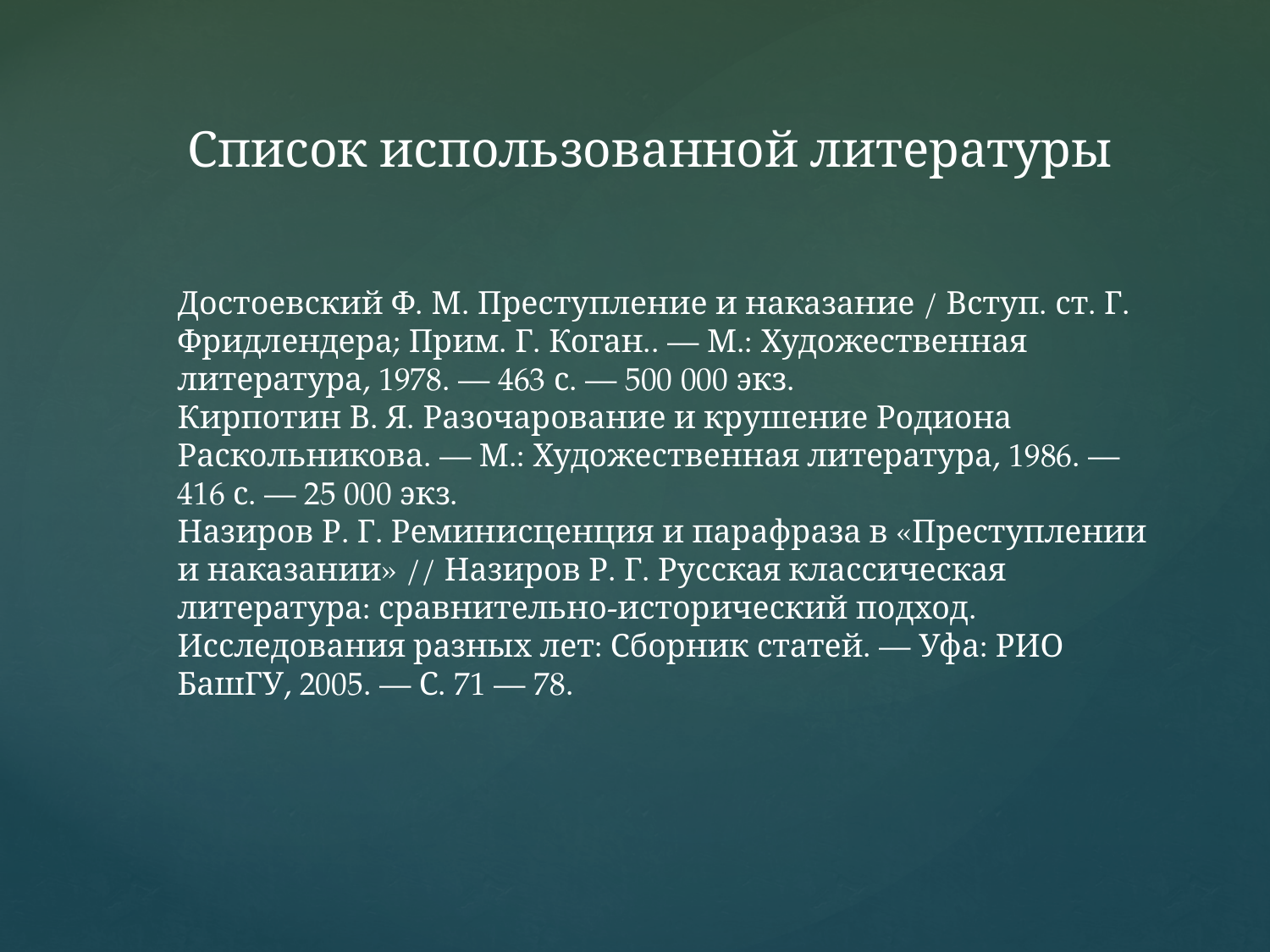

# Список использованной литературы
Достоевский Ф. М. Преступление и наказание / Вступ. ст. Г. Фридлендера; Прим. Г. Коган.. — М.: Художественная литература, 1978. — 463 с. — 500 000 экз.
Кирпотин В. Я. Разочарование и крушение Родиона Раскольникова. — М.: Художественная литература, 1986. — 416 с. — 25 000 экз.
Назиров Р. Г. Реминисценция и парафраза в «Преступлении и наказании» // Назиров Р. Г. Русская классическая литература: сравнительно-исторический подход. Исследования разных лет: Сборник статей. — Уфа: РИО БашГУ, 2005. — С. 71 — 78.